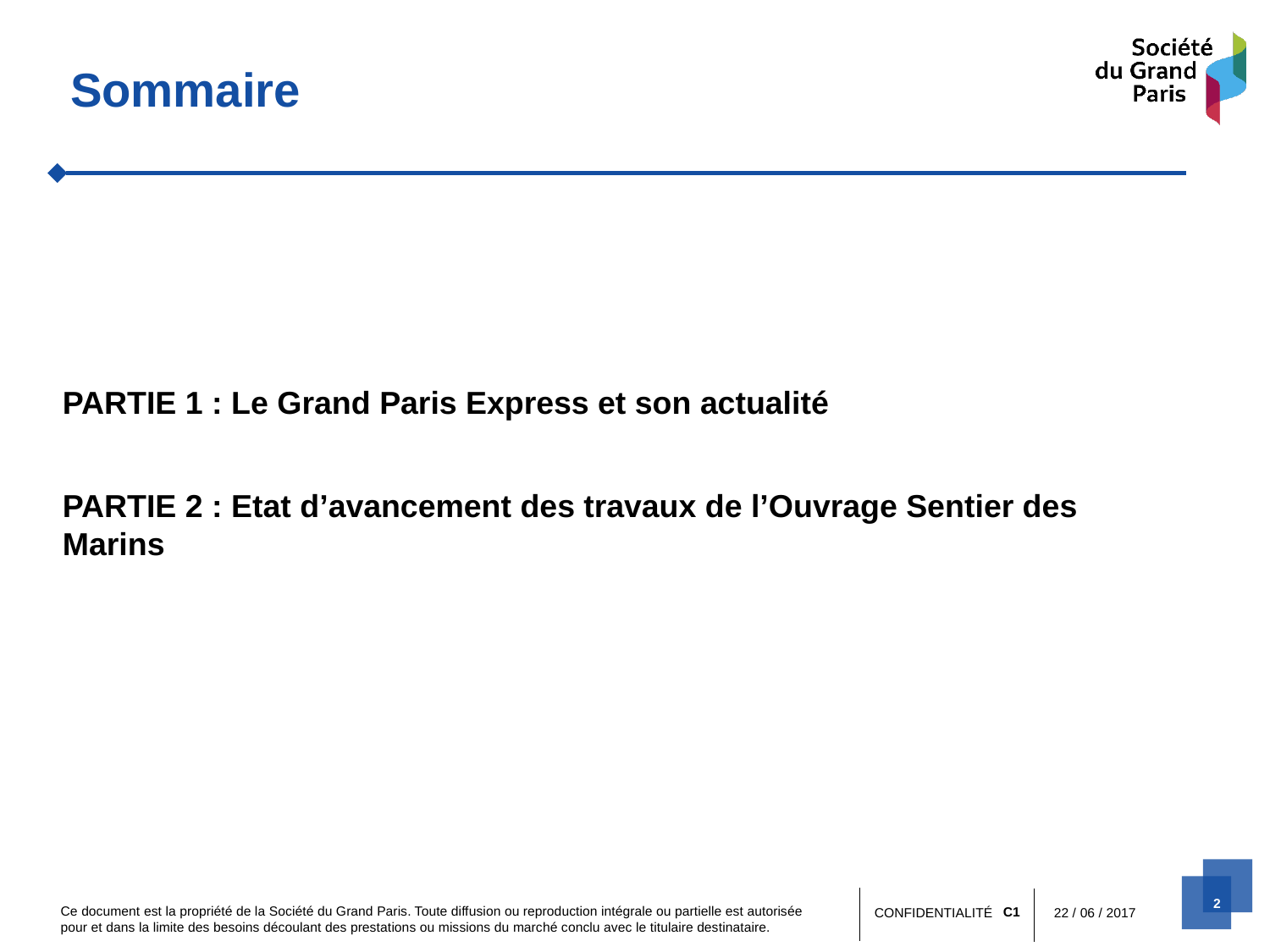

# Sommaire
PARTIE 1 : Le Grand Paris Express et son actualité

PARTIE 2 : Etat d’avancement des travaux de l’Ouvrage Sentier des Marins

2